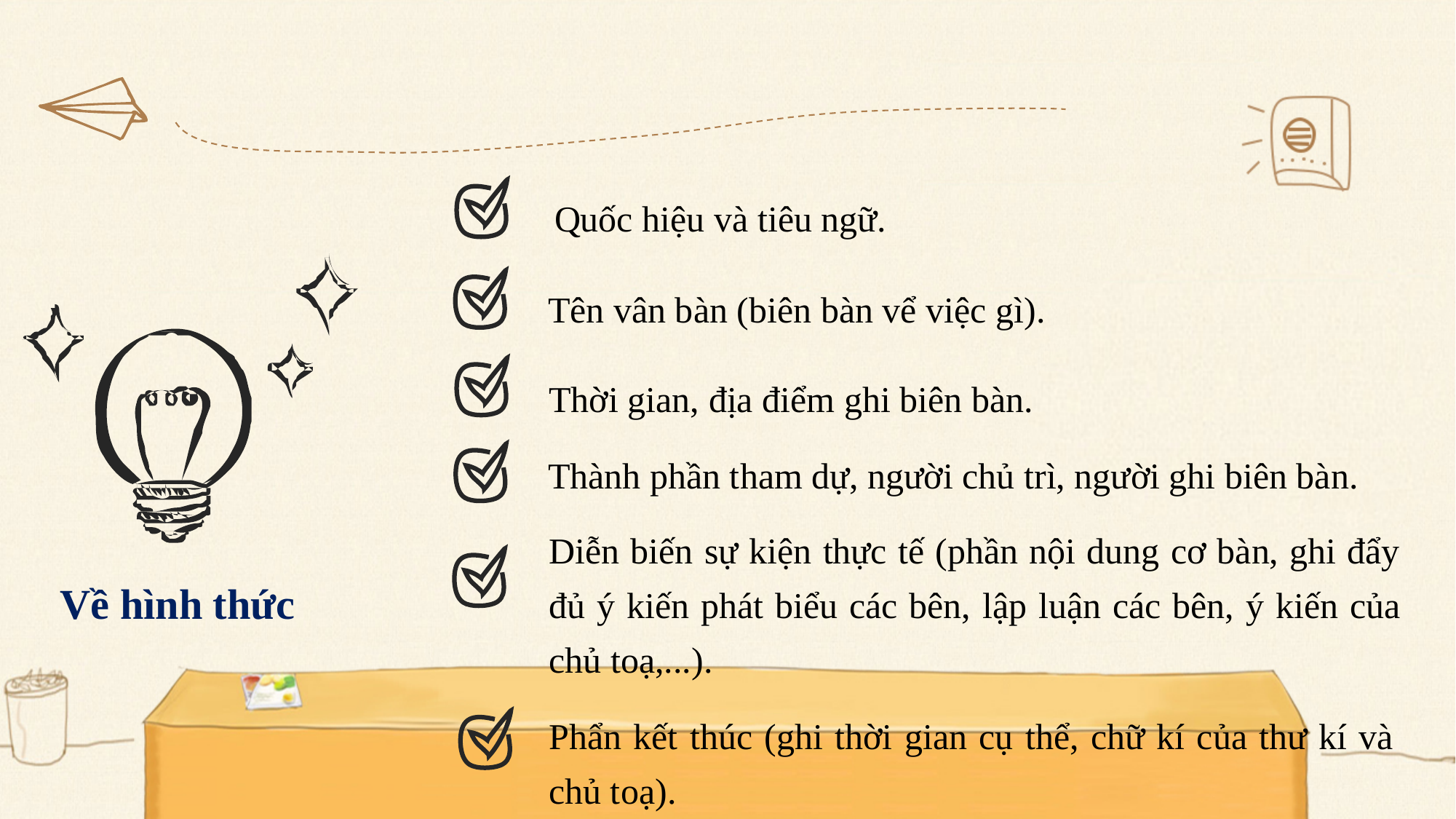

Quốc hiệu và tiêu ngữ.

Tên vân bàn (biên bàn vể việc gì).

Thời gian, địa điểm ghi biên bàn.
Thành phần tham dự, người chủ trì, người ghi biên bàn.

Diễn biến sự kiện thực tế (phần nội dung cơ bàn, ghi đẩy đủ ý kiến phát biểu các bên, lập luận các bên, ý kiến của chủ toạ,...).

Về hình thức
Phẩn kết thúc (ghi thời gian cụ thể, chữ kí của thư kí và chủ toạ).